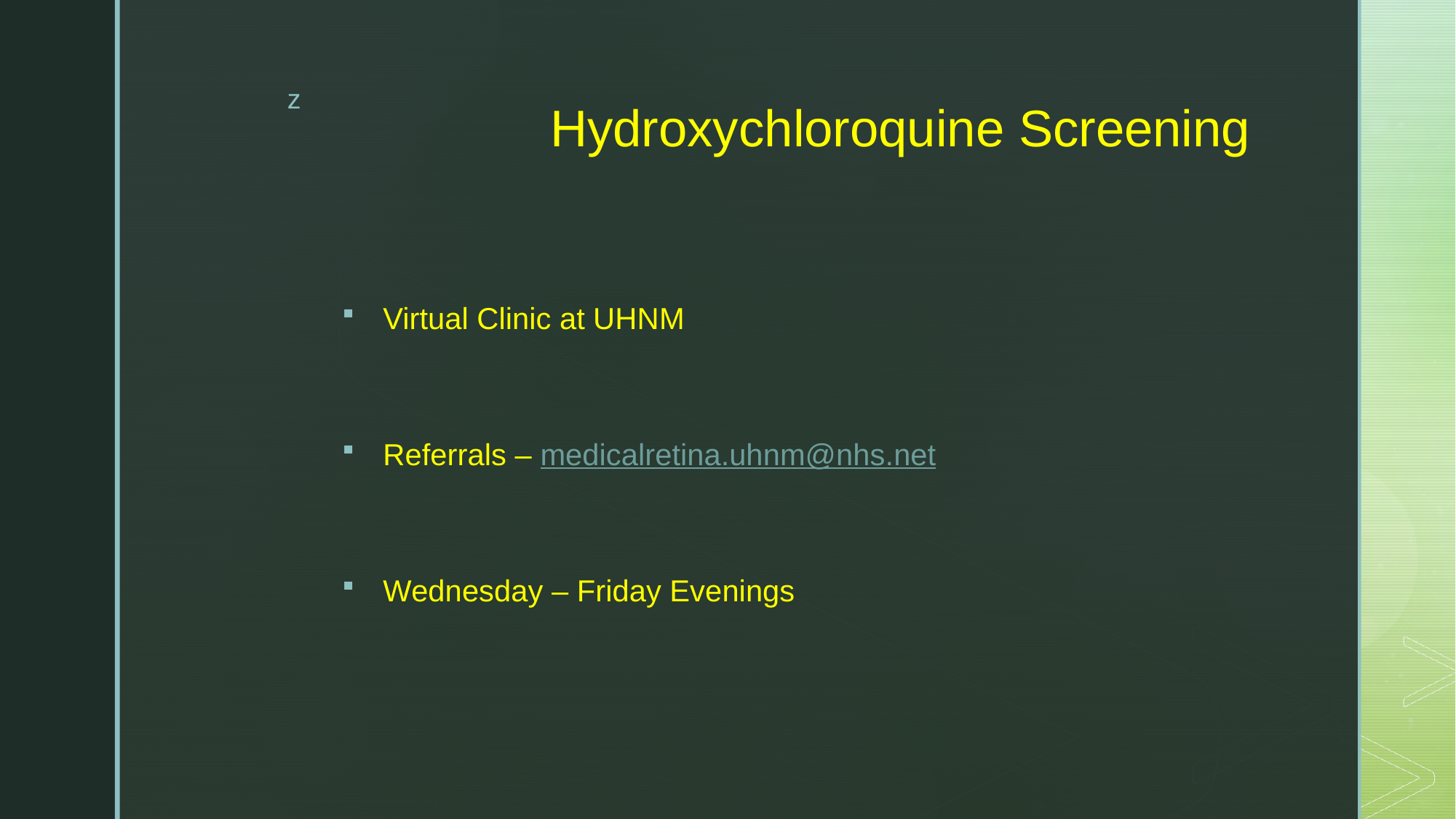

# Hydroxychloroquine Screening
Virtual Clinic at UHNM

Referrals – medicalretina.uhnm@nhs.net

Wednesday – Friday Evenings